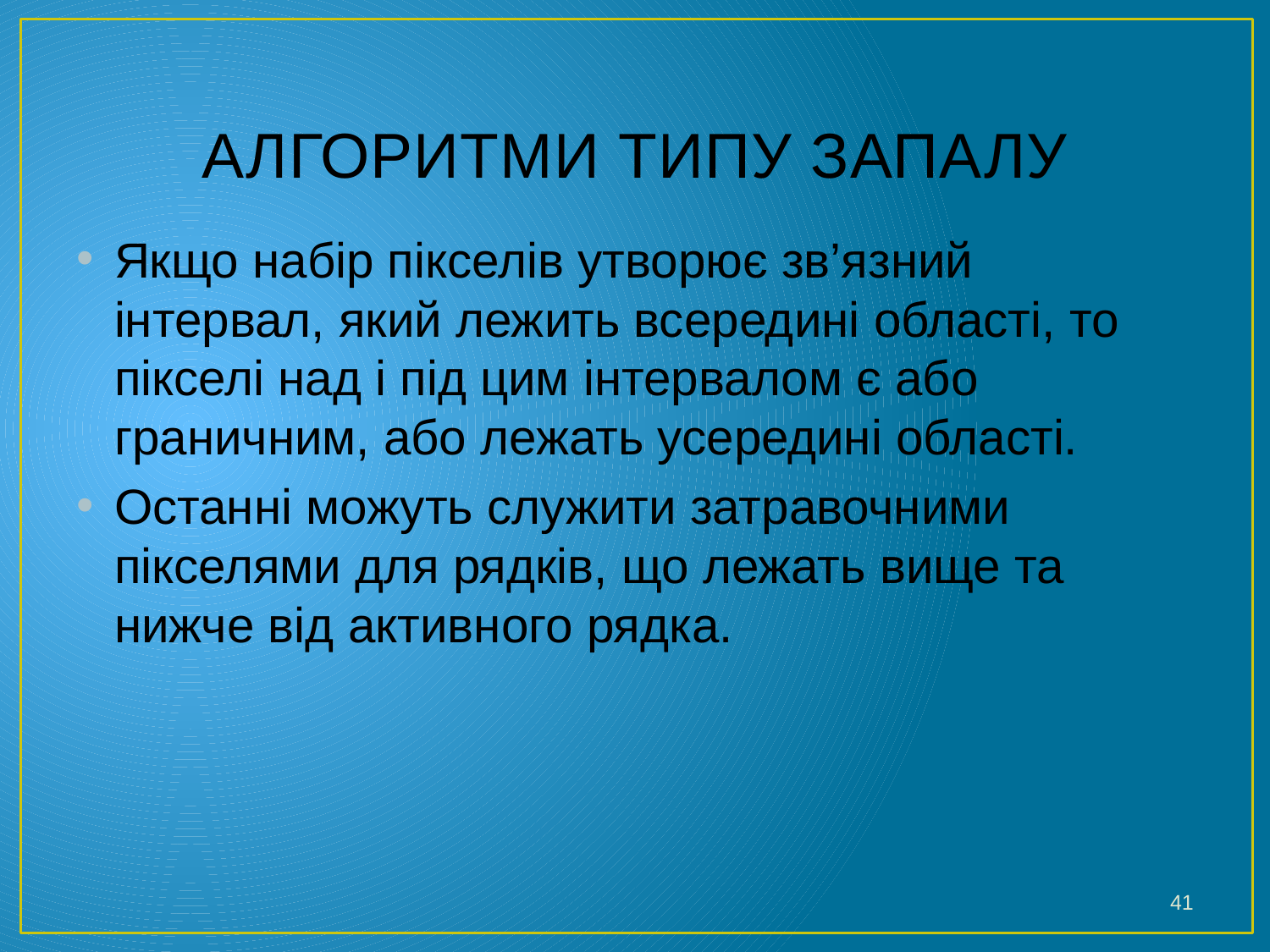

# АЛГОРИТМИ ТИПУ ЗАПАЛУ
Якщо набір пікселів утворює зв’язний інтервал, який лежить всередині області, то пікселі над і під цим інтервалом є або граничним, або лежать усередині області.
Останні можуть служити затравочними пікселями для рядків, що лежать вище та нижче від активного рядка.

41